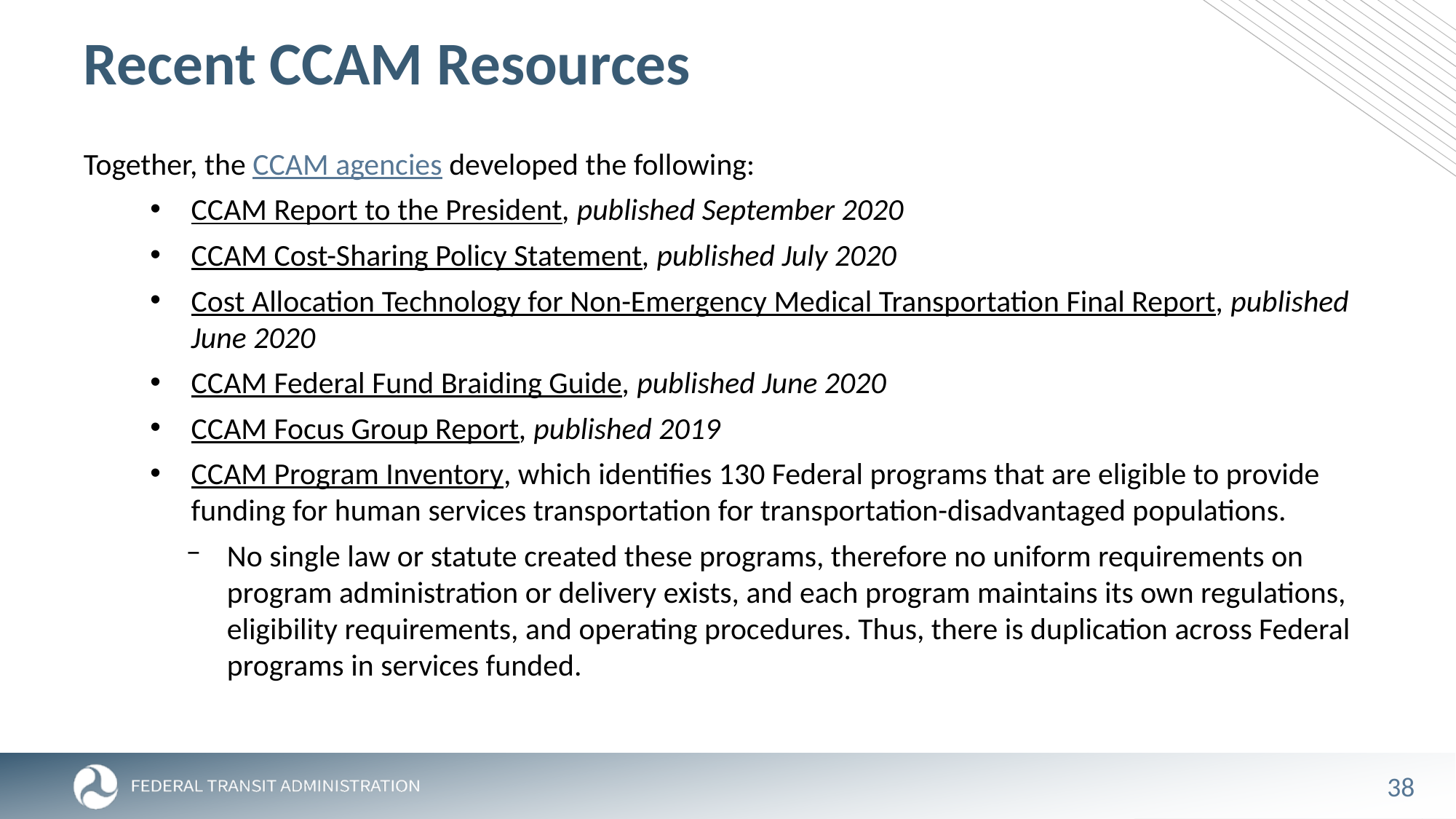

# Recent CCAM Resources
Together, the CCAM agencies developed the following:
CCAM Report to the President, published September 2020
CCAM Cost-Sharing Policy Statement, published July 2020
Cost Allocation Technology for Non-Emergency Medical Transportation Final Report, published June 2020
CCAM Federal Fund Braiding Guide, published June 2020
CCAM Focus Group Report, published 2019
CCAM Program Inventory, which identifies 130 Federal programs that are eligible to provide funding for human services transportation for transportation-disadvantaged populations.
No single law or statute created these programs, therefore no uniform requirements on program administration or delivery exists, and each program maintains its own regulations, eligibility requirements, and operating procedures. Thus, there is duplication across Federal programs in services funded.